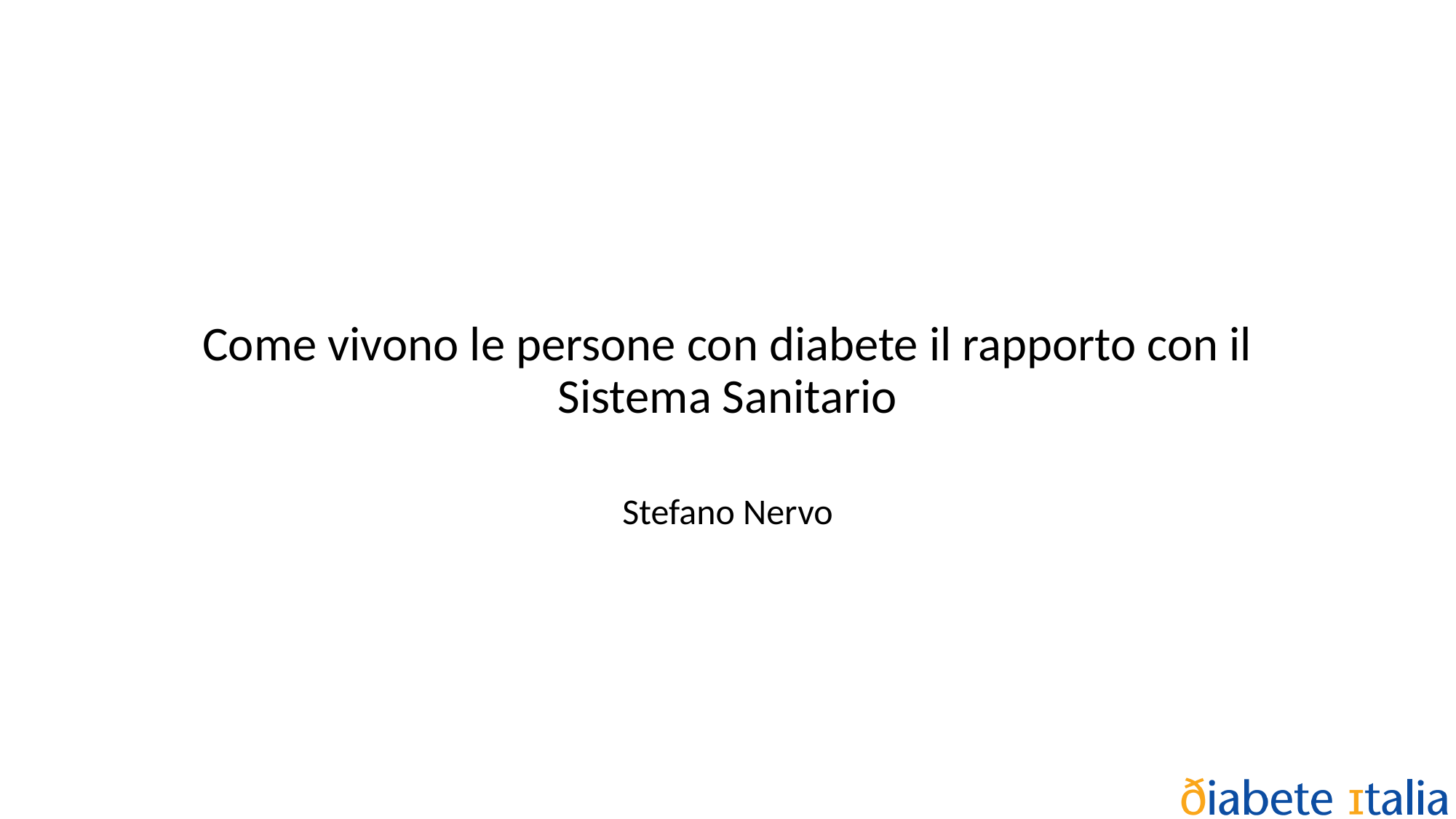

Come vivono le persone con diabete il rapporto con il Sistema Sanitario

Stefano Nervo